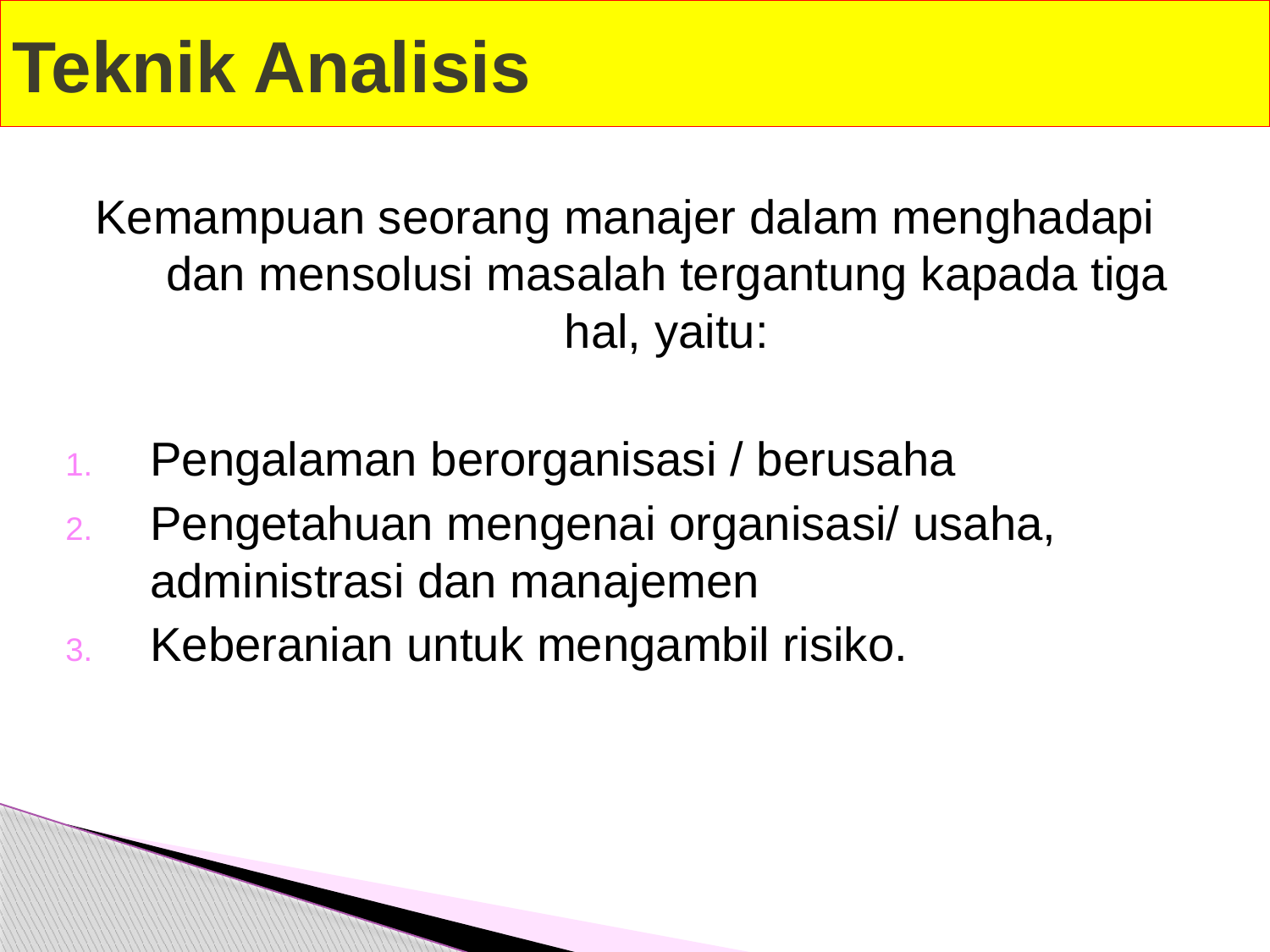

# Teknik Analisis
Kemampuan seorang manajer dalam menghadapi dan mensolusi masalah tergantung kapada tiga hal, yaitu:

Pengalaman berorganisasi / berusaha
Pengetahuan mengenai organisasi/ usaha, administrasi dan manajemen
Keberanian untuk mengambil risiko.